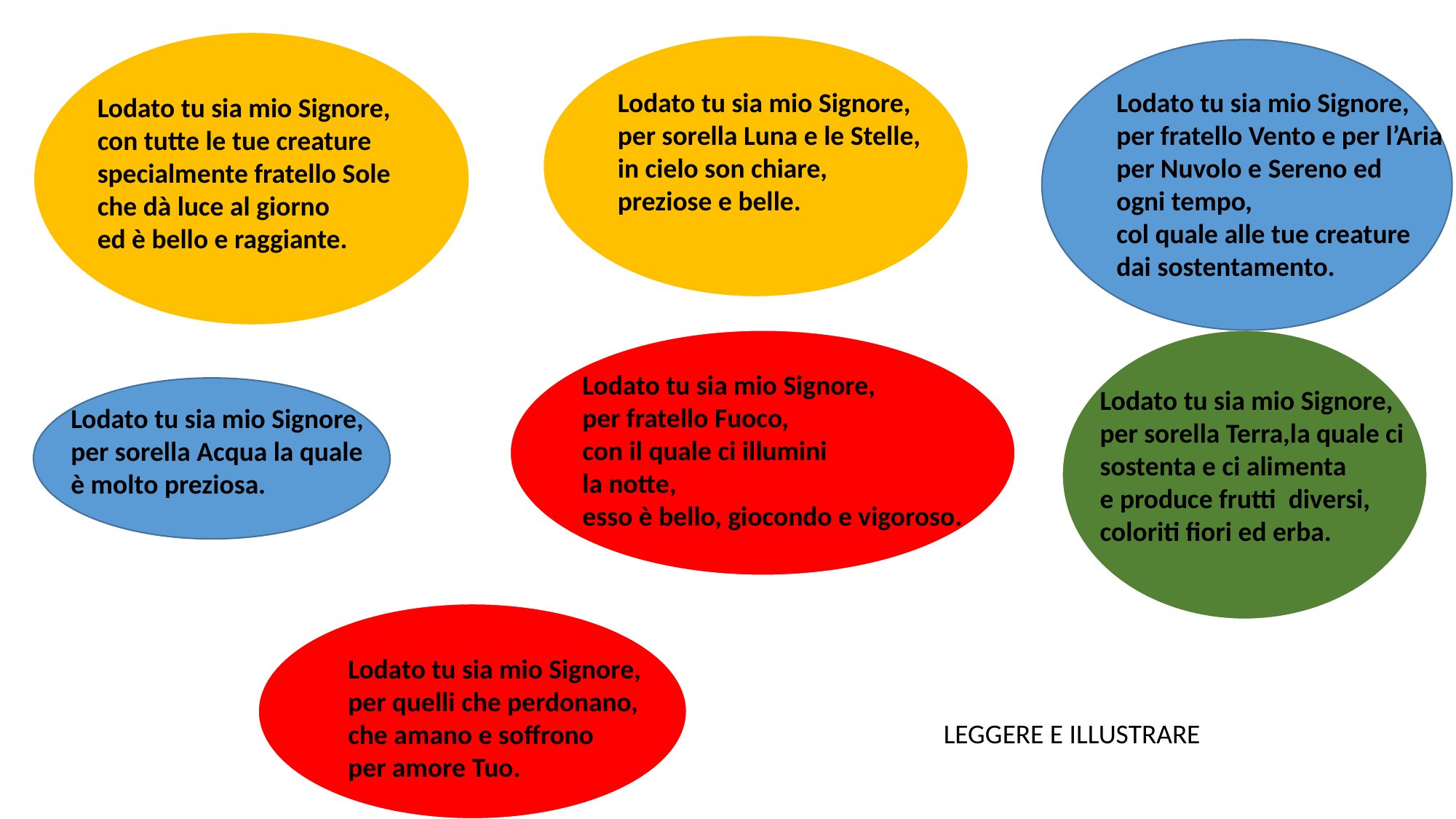

Lodato tu sia mio Signore,
per sorella Luna e le Stelle,
in cielo son chiare,
preziose e belle.
Lodato tu sia mio Signore,
per fratello Vento e per l’Aria
per Nuvolo e Sereno ed
ogni tempo,
col quale alle tue creature
dai sostentamento.
Lodato tu sia mio Signore,
con tutte le tue creature
specialmente fratello Sole
che dà luce al giorno
ed è bello e raggiante.

Lodato tu sia mio Signore,
per fratello Fuoco,
con il quale ci illumini
la notte,
esso è bello, giocondo e vigoroso.

Lodato tu sia mio Signore,
per sorella Terra,la quale ci
sostenta e ci alimenta
e produce frutti  diversi,
coloriti fiori ed erba.

Lodato tu sia mio Signore,
per sorella Acqua la quale
è molto preziosa.

Lodato tu sia mio Signore,
per quelli che perdonano,
che amano e soffrono
per amore Tuo.
LEGGERE E ILLUSTRARE